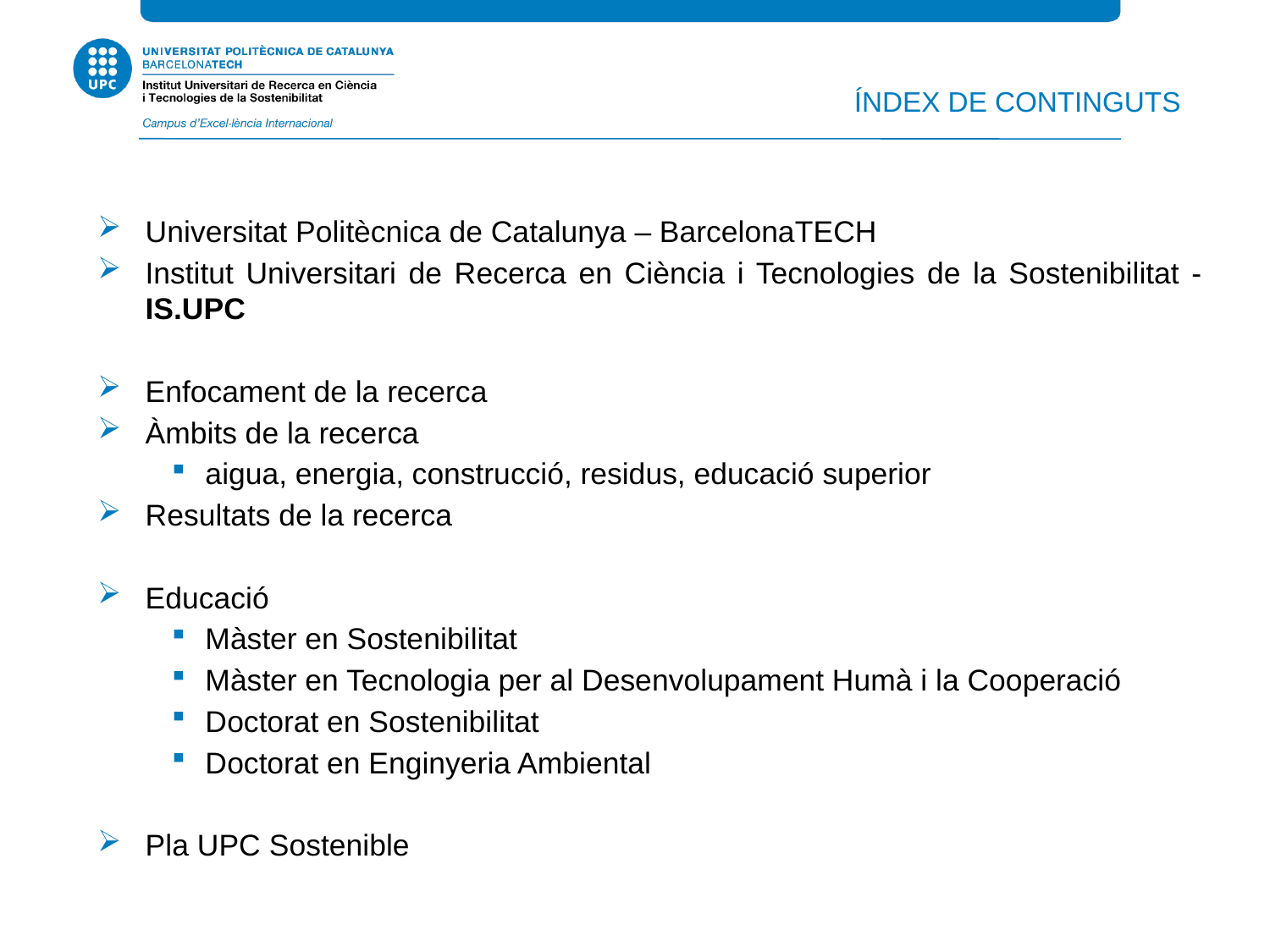

ÍNDEX DE CONTINGUTS
Universitat Politècnica de Catalunya – BarcelonaTECH
Institut Universitari de Recerca en Ciència i Tecnologies de la Sostenibilitat - IS.UPC

Enfocament de la recerca
Àmbits de la recerca
 aigua, energia, construcció, residus, educació superior
Resultats de la recerca

Educació
 Màster en Sostenibilitat
 Màster en Tecnologia per al Desenvolupament Humà i la Cooperació
 Doctorat en Sostenibilitat
 Doctorat en Enginyeria Ambiental

Pla UPC Sostenible